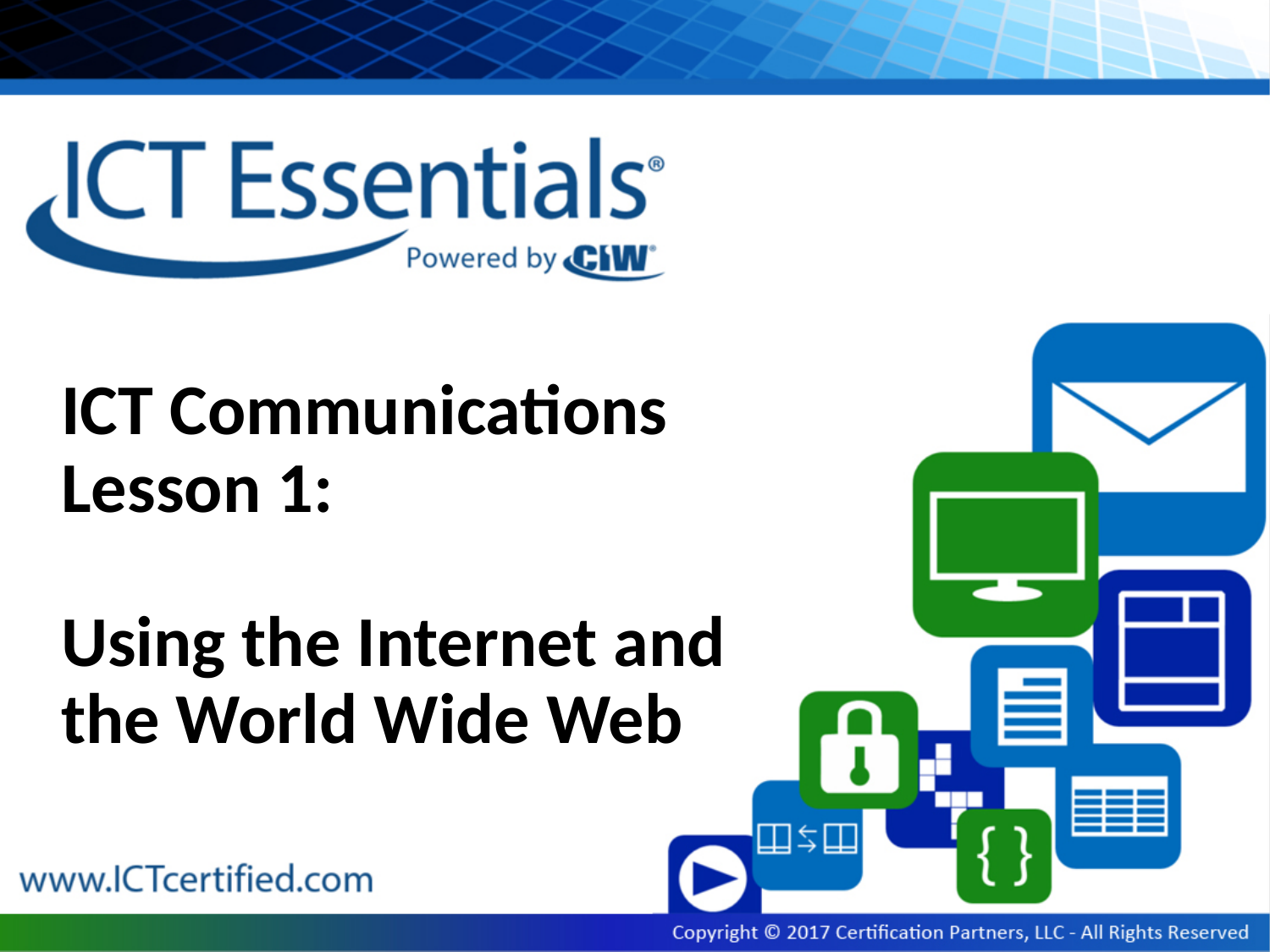

# ICT Communications Lesson 1: Using the Internet and the World Wide Web